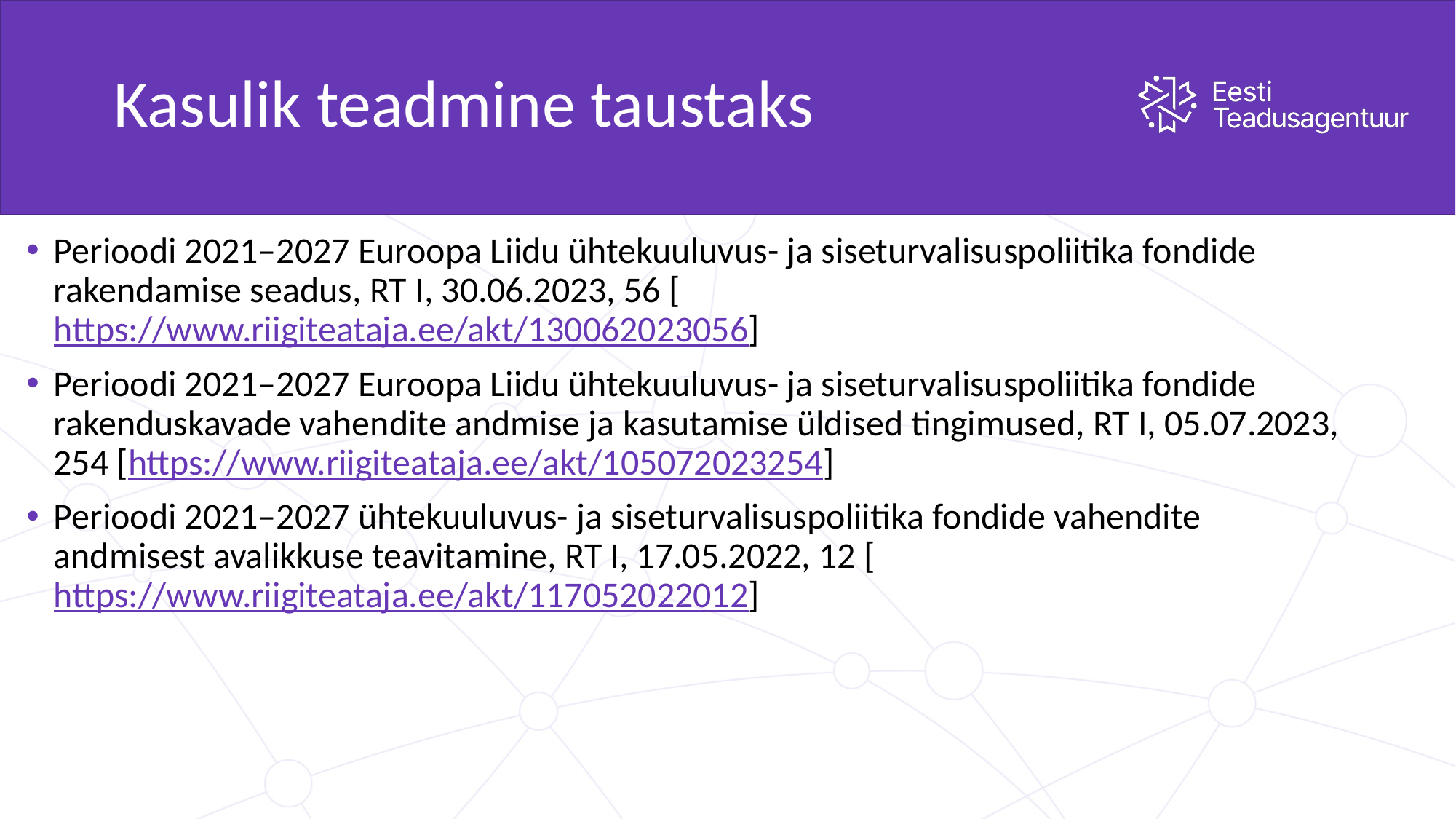

# Kasulik teadmine taustaks
Perioodi 2021–2027 Euroopa Liidu ühtekuuluvus- ja siseturvalisuspoliitika fondide rakendamise seadus, RT I, 30.06.2023, 56 [https://www.riigiteataja.ee/akt/130062023056]
Perioodi 2021–2027 Euroopa Liidu ühtekuuluvus- ja siseturvalisuspoliitika fondide rakenduskavade vahendite andmise ja kasutamise üldised tingimused, RT I, 05.07.2023, 254 [https://www.riigiteataja.ee/akt/105072023254]
Perioodi 2021–2027 ühtekuuluvus- ja siseturvalisuspoliitika fondide vahendite andmisest avalikkuse teavitamine, RT I, 17.05.2022, 12 [https://www.riigiteataja.ee/akt/117052022012]